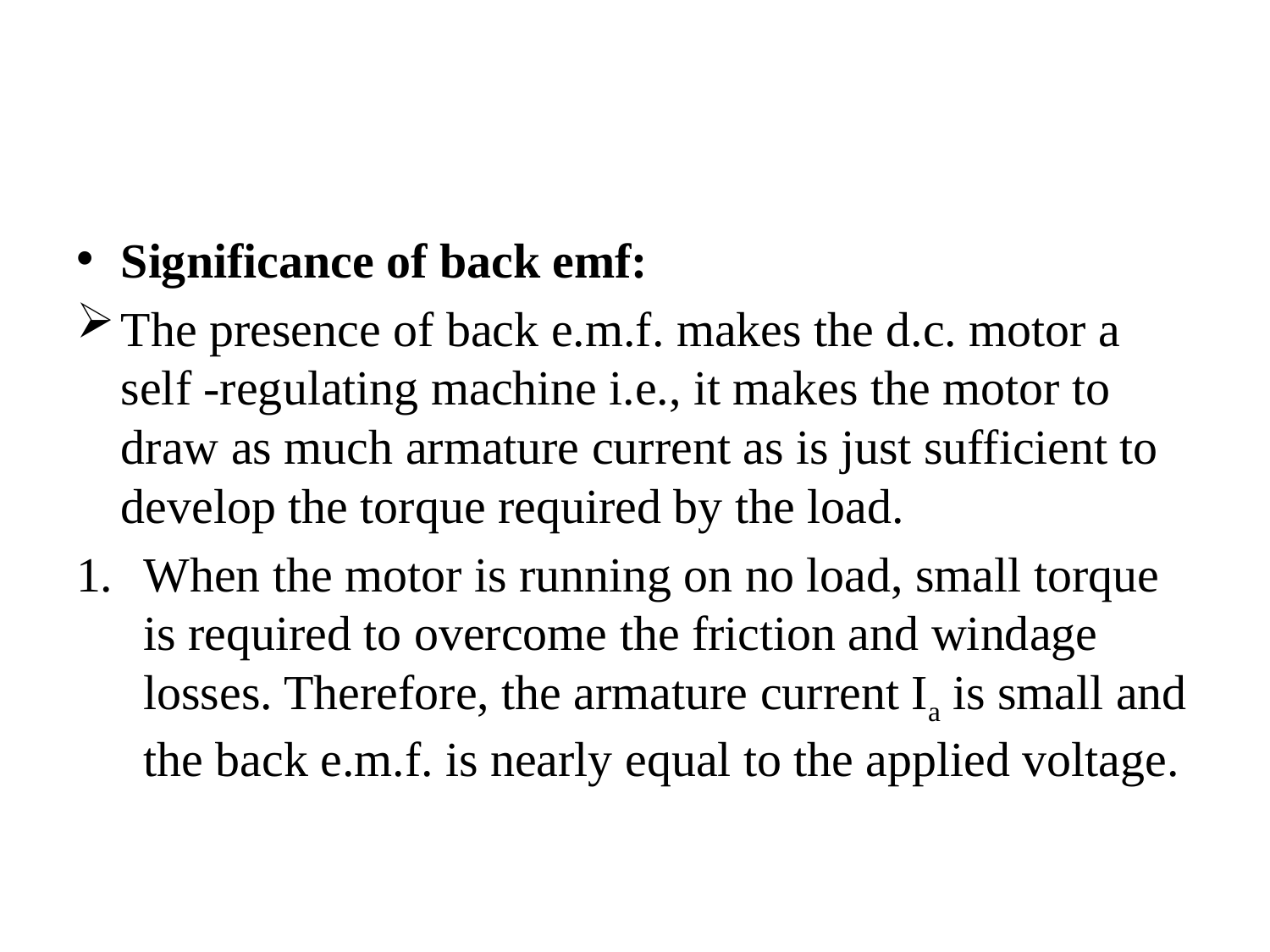

Significance of back emf:
The presence of back e.m.f. makes the d.c. motor a self -regulating machine i.e., it makes the motor to draw as much armature current as is just sufficient to develop the torque required by the load.
When the motor is running on no load, small torque is required to overcome the friction and windage losses. Therefore, the armature current Ia is small and the back e.m.f. is nearly equal to the applied voltage.